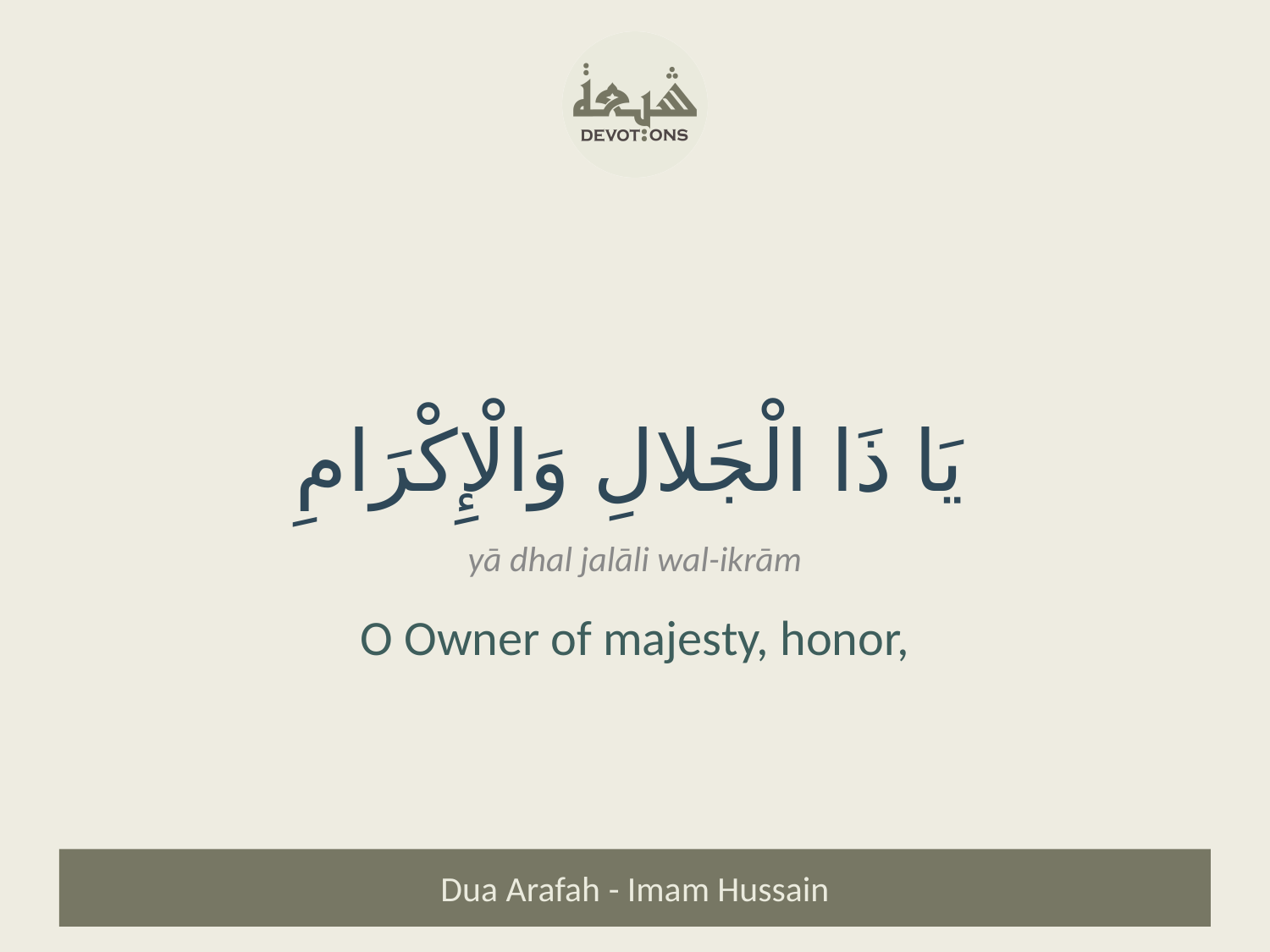

يَا ذَا الْجَلالِ وَالْإِكْرَامِ
yā dhal jalāli wal-ikrām
O Owner of majesty, honor,
Dua Arafah - Imam Hussain